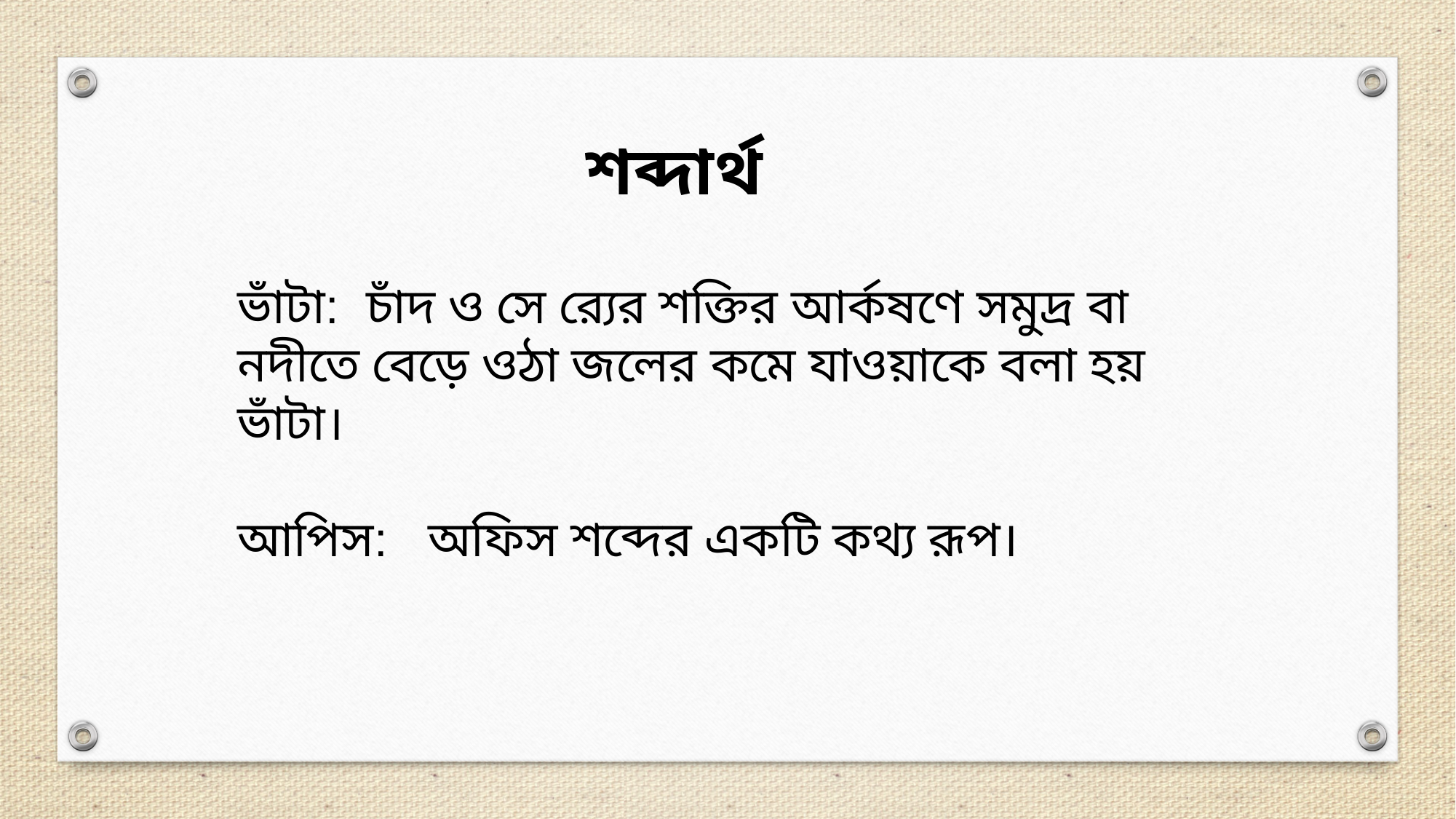

শব্দার্থ
ভাঁটা:  চাঁদ ও সে র‌্যের শক্তির আর্কষণে সমুদ্র বা নদীতে বেড়ে ওঠা জলের কমে যাওয়াকে বলা হয় ভাঁটা।

আপিস:   অফিস শব্দের একটি কথ্য রূপ।